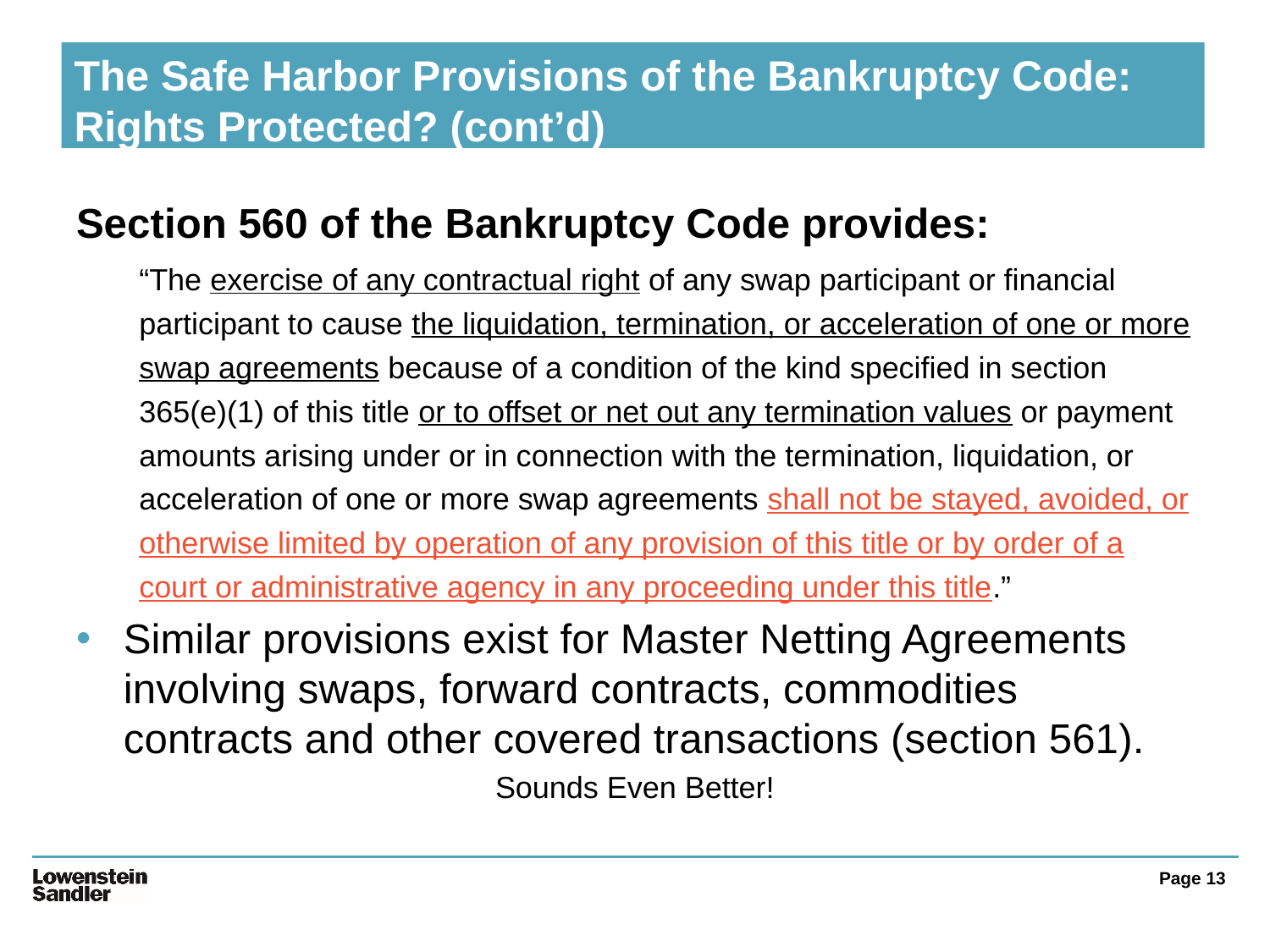

# The Safe Harbor Provisions of the Bankruptcy Code: Rights Protected? (cont’d)
Section 560 of the Bankruptcy Code provides:
“The exercise of any contractual right of any swap participant or financial participant to cause the liquidation, termination, or acceleration of one or more swap agreements because of a condition of the kind specified in section 365(e)(1) of this title or to offset or net out any termination values or payment amounts arising under or in connection with the termination, liquidation, or acceleration of one or more swap agreements shall not be stayed, avoided, or otherwise limited by operation of any provision of this title or by order of a court or administrative agency in any proceeding under this title.”
Similar provisions exist for Master Netting Agreements involving swaps, forward contracts, commodities contracts and other covered transactions (section 561).
Sounds Even Better!
Page 13